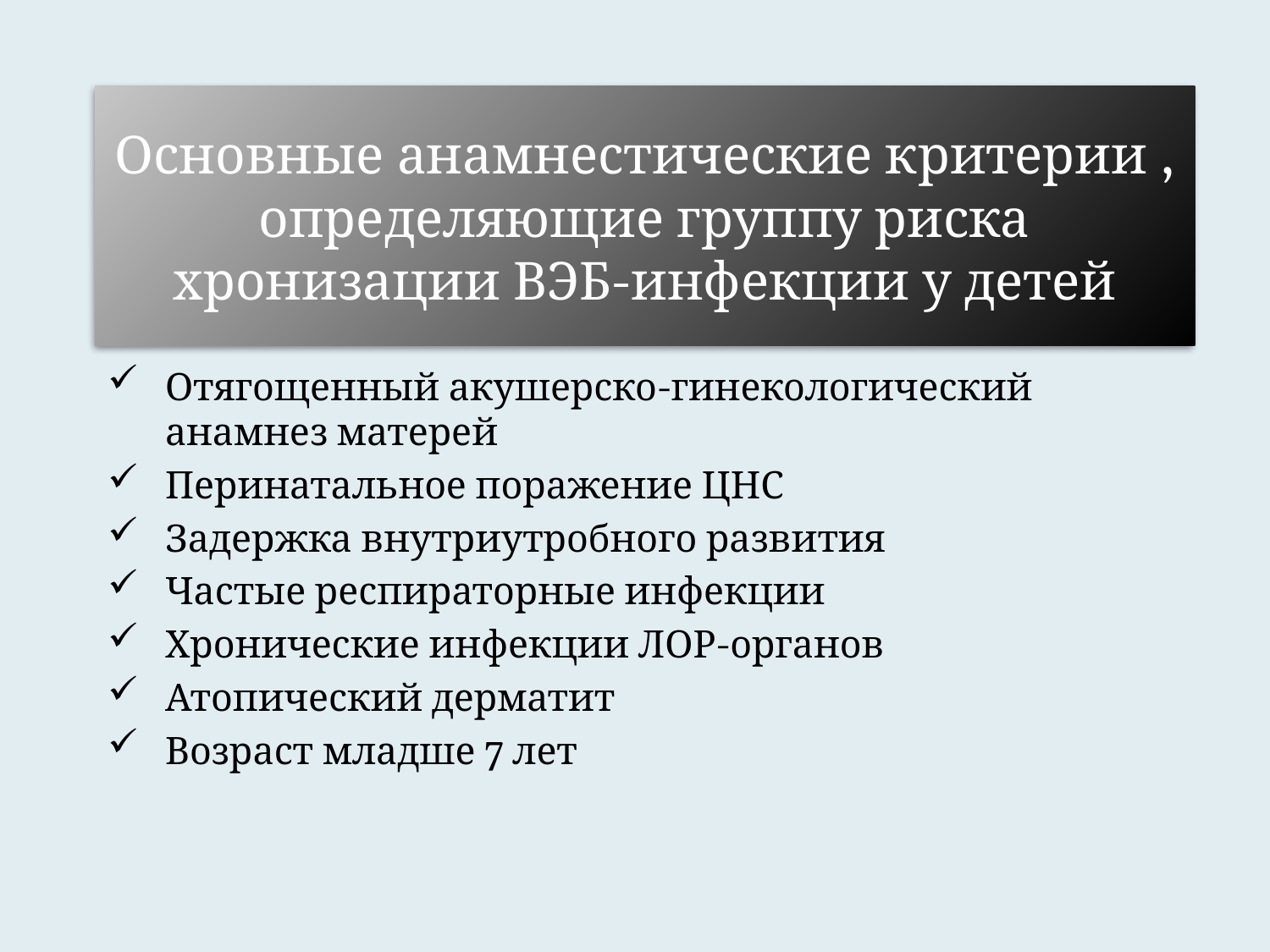

# Основные анамнестические критерии , определяющие группу риска хронизации ВЭБ-инфекции у детей
Отягощенный акушерско-гинекологический анамнез матерей
Перинатальное поражение ЦНС
Задержка внутриутробного развития
Частые респираторные инфекции
Хронические инфекции ЛОР-органов
Атопический дерматит
Возраст младше 7 лет